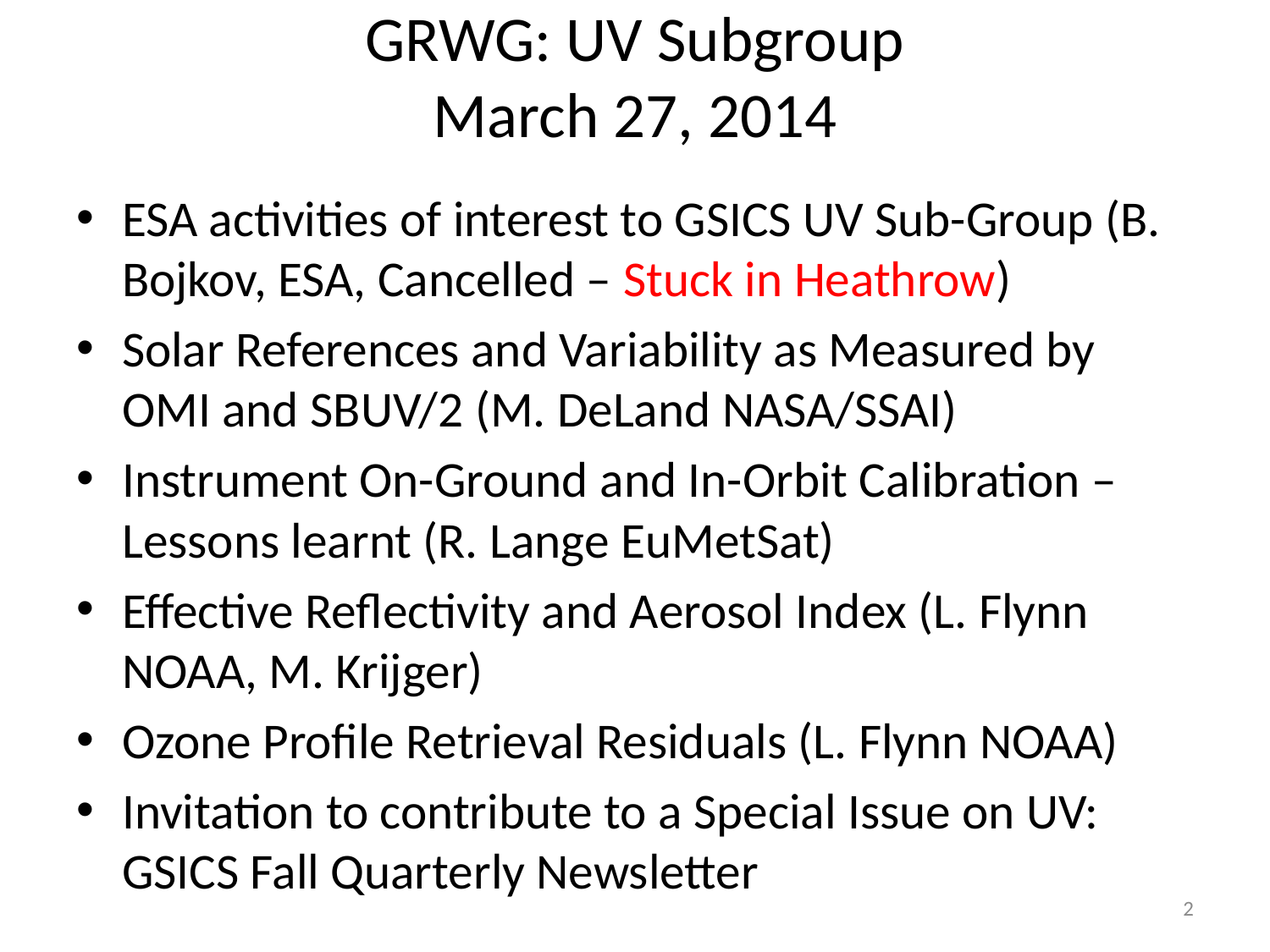

# GRWG: UV Subgroup March 27, 2014
ESA activities of interest to GSICS UV Sub-Group (B. Bojkov, ESA, Cancelled – Stuck in Heathrow)
Solar References and Variability as Measured by OMI and SBUV/2 (M. DeLand NASA/SSAI)
Instrument On-Ground and In-Orbit Calibration – Lessons learnt (R. Lange EuMetSat)
Effective Reflectivity and Aerosol Index (L. Flynn NOAA, M. Krijger)
Ozone Profile Retrieval Residuals (L. Flynn NOAA)
Invitation to contribute to a Special Issue on UV: GSICS Fall Quarterly Newsletter

2